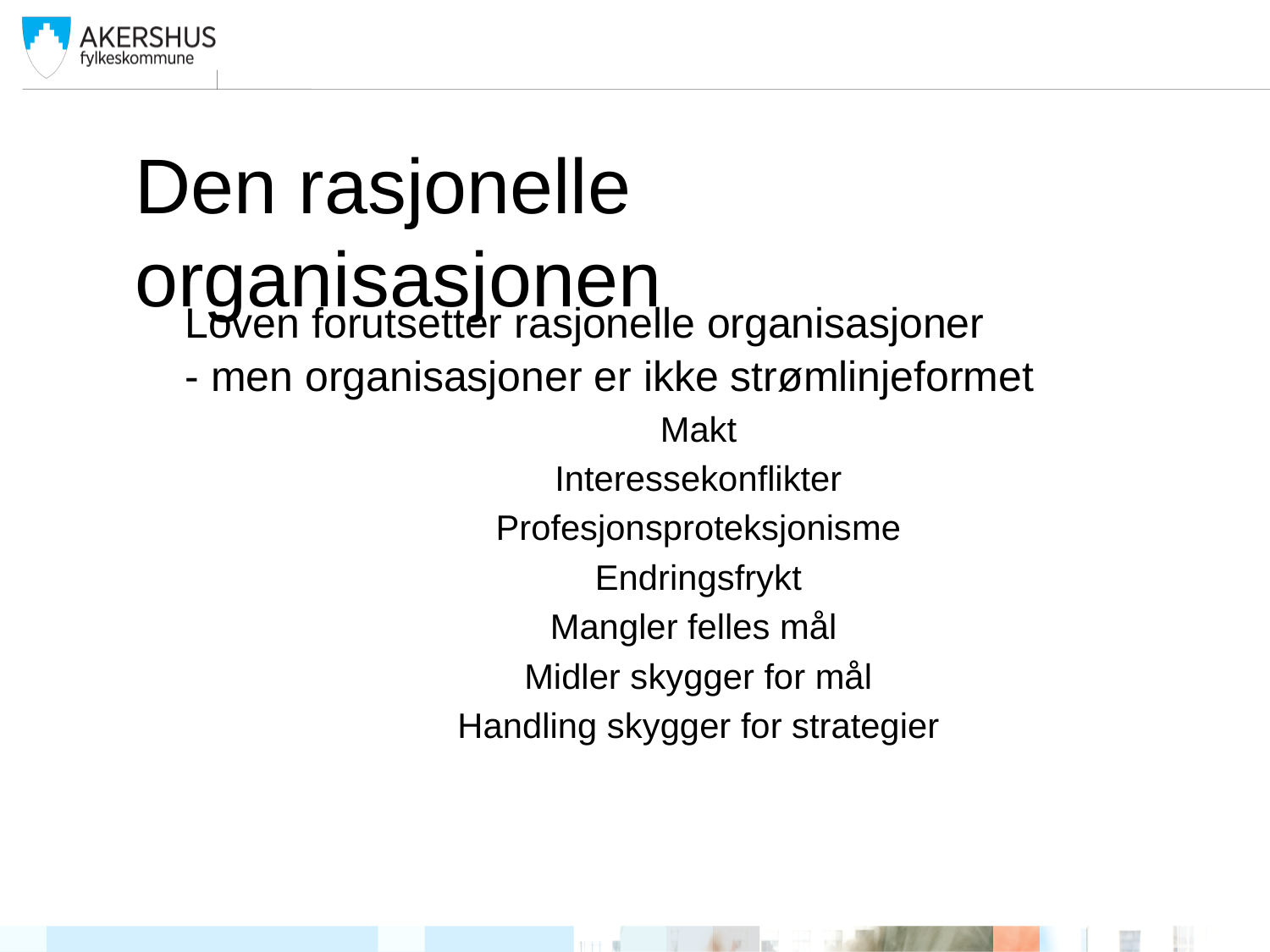

# Den rasjonelle organisasjonen
Loven forutsetter rasjonelle organisasjoner
- men organisasjoner er ikke strømlinjeformet
Makt
Interessekonflikter
Profesjonsproteksjonisme
Endringsfrykt
Mangler felles mål
Midler skygger for mål
Handling skygger for strategier